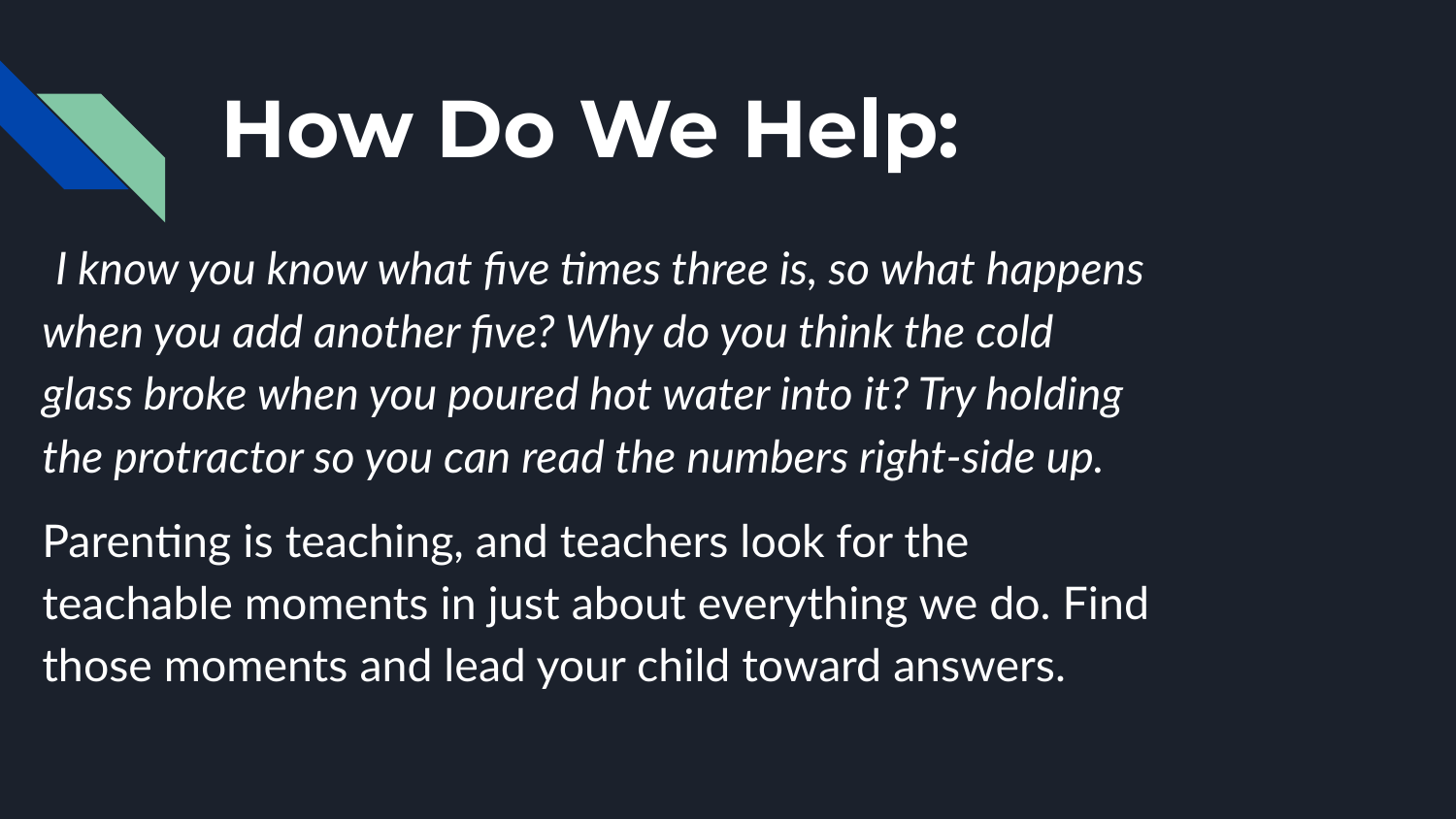

# How Do We Help:
 I know you know what five times three is, so what happens when you add another five? Why do you think the cold glass broke when you poured hot water into it? Try holding the protractor so you can read the numbers right-side up.
Parenting is teaching, and teachers look for the teachable moments in just about everything we do. Find those moments and lead your child toward answers.